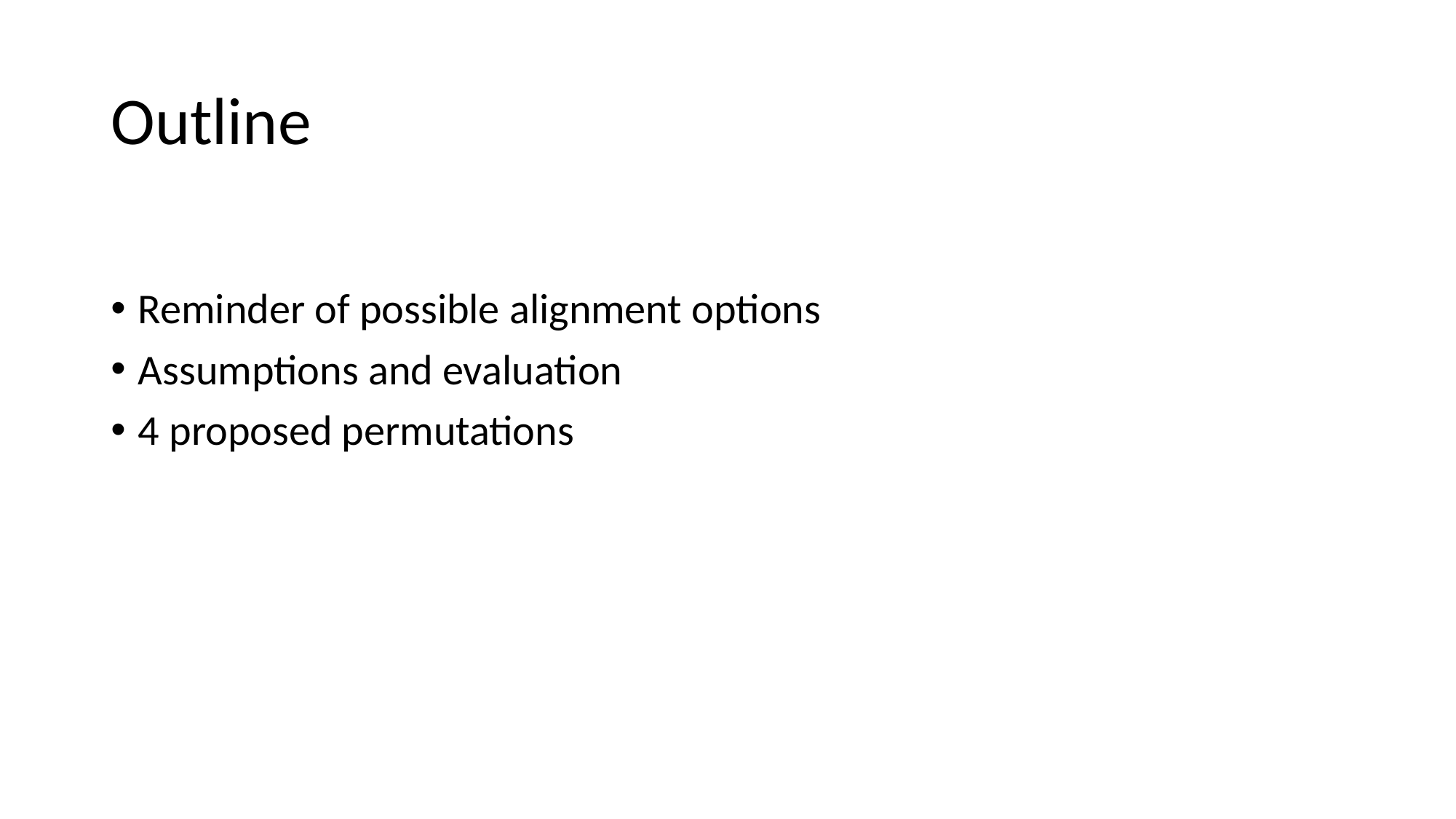

# Outline
Reminder of possible alignment options
Assumptions and evaluation
4 proposed permutations